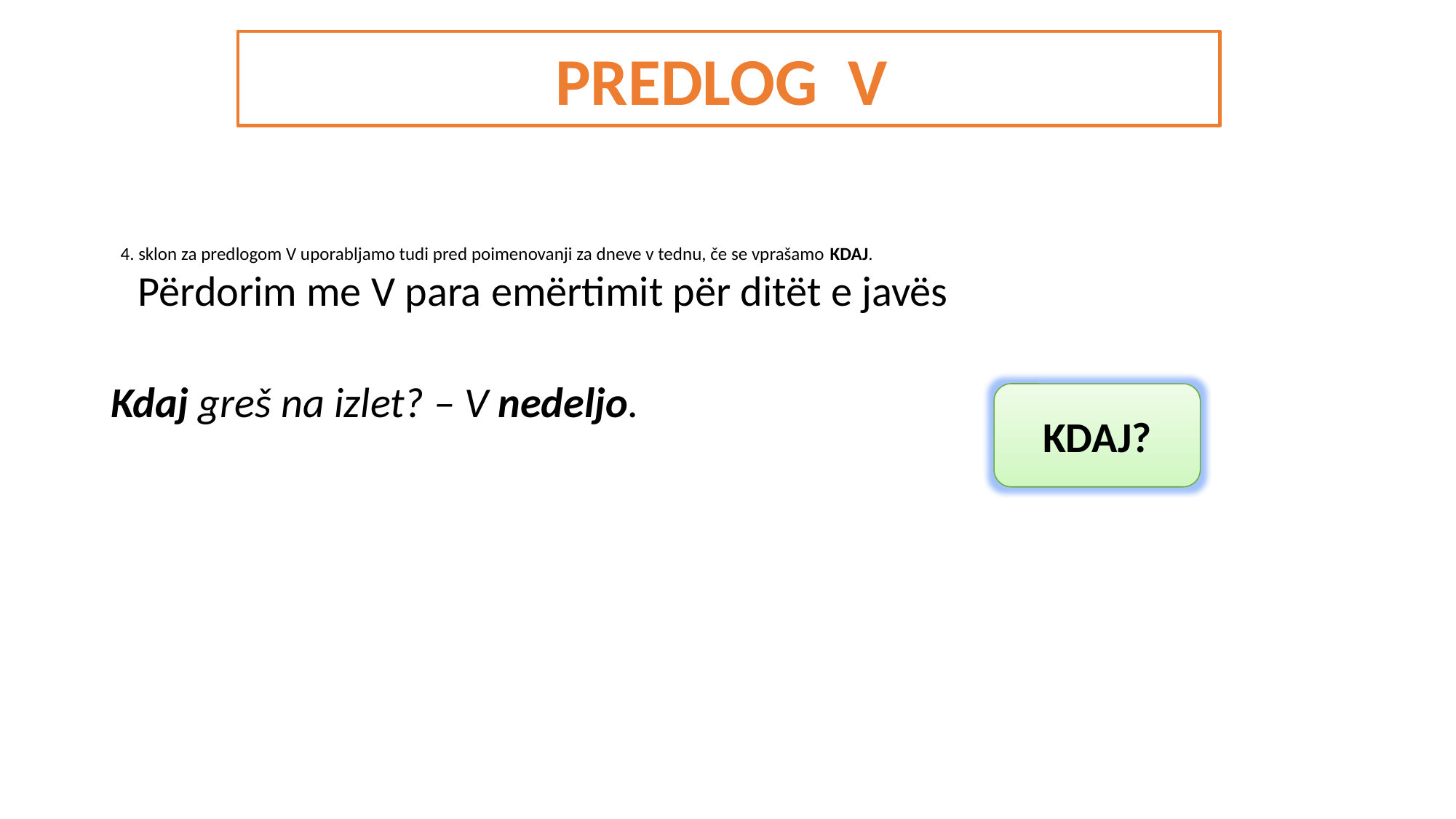

PREDLOG  V
 4. sklon za predlogom V uporabljamo tudi pred poimenovanji za dneve v tednu, če se vprašamo KDAJ.
Përdorim me V para emërtimit për ditët e javës
Kdaj greš na izlet? – V nedeljo.

KDAJ?